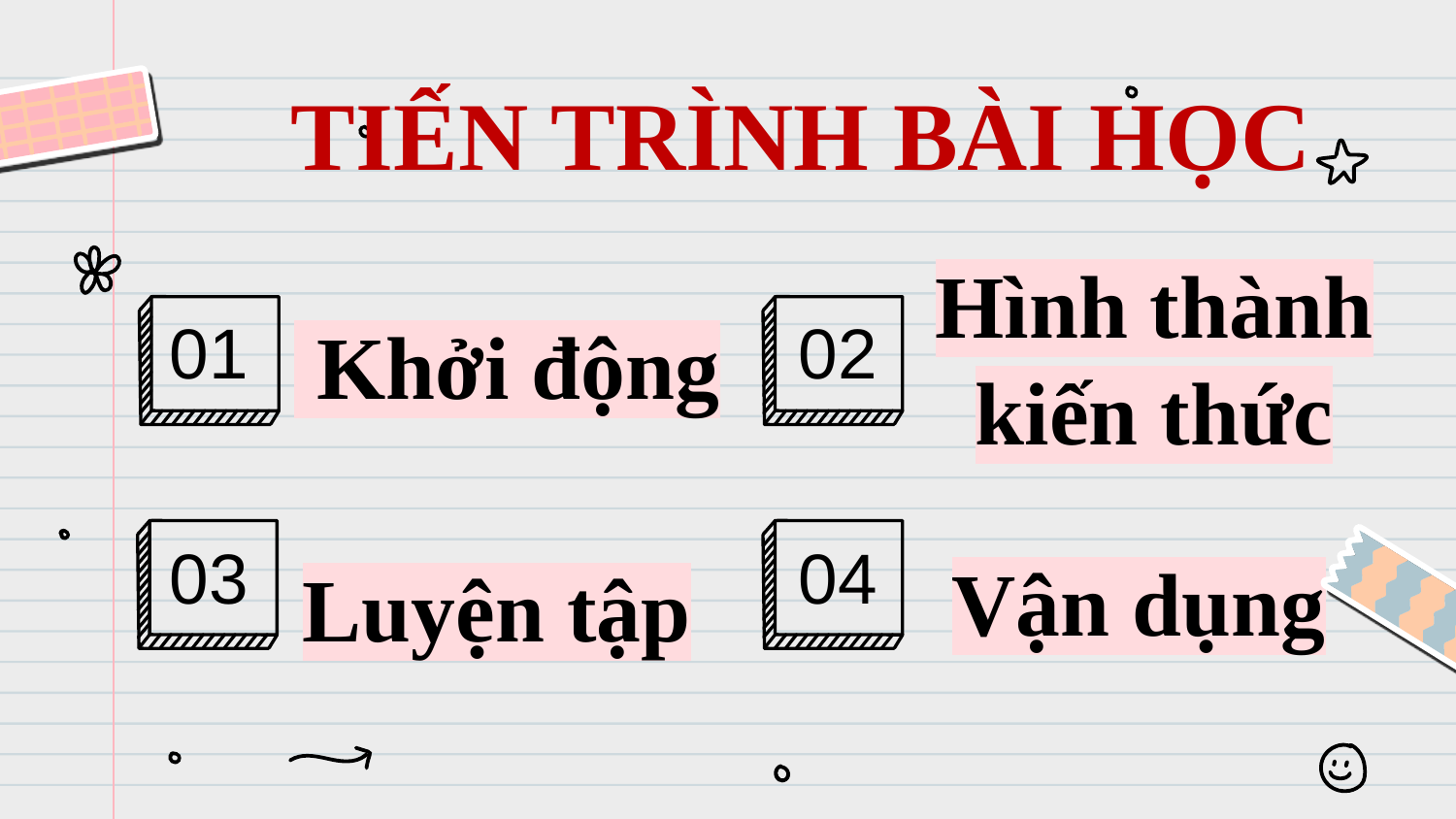

# TIẾN TRÌNH BÀI HỌC
01
02

Hình thành kiến thức
 Khởi động
03
04

Vận dụng
Luyện tập